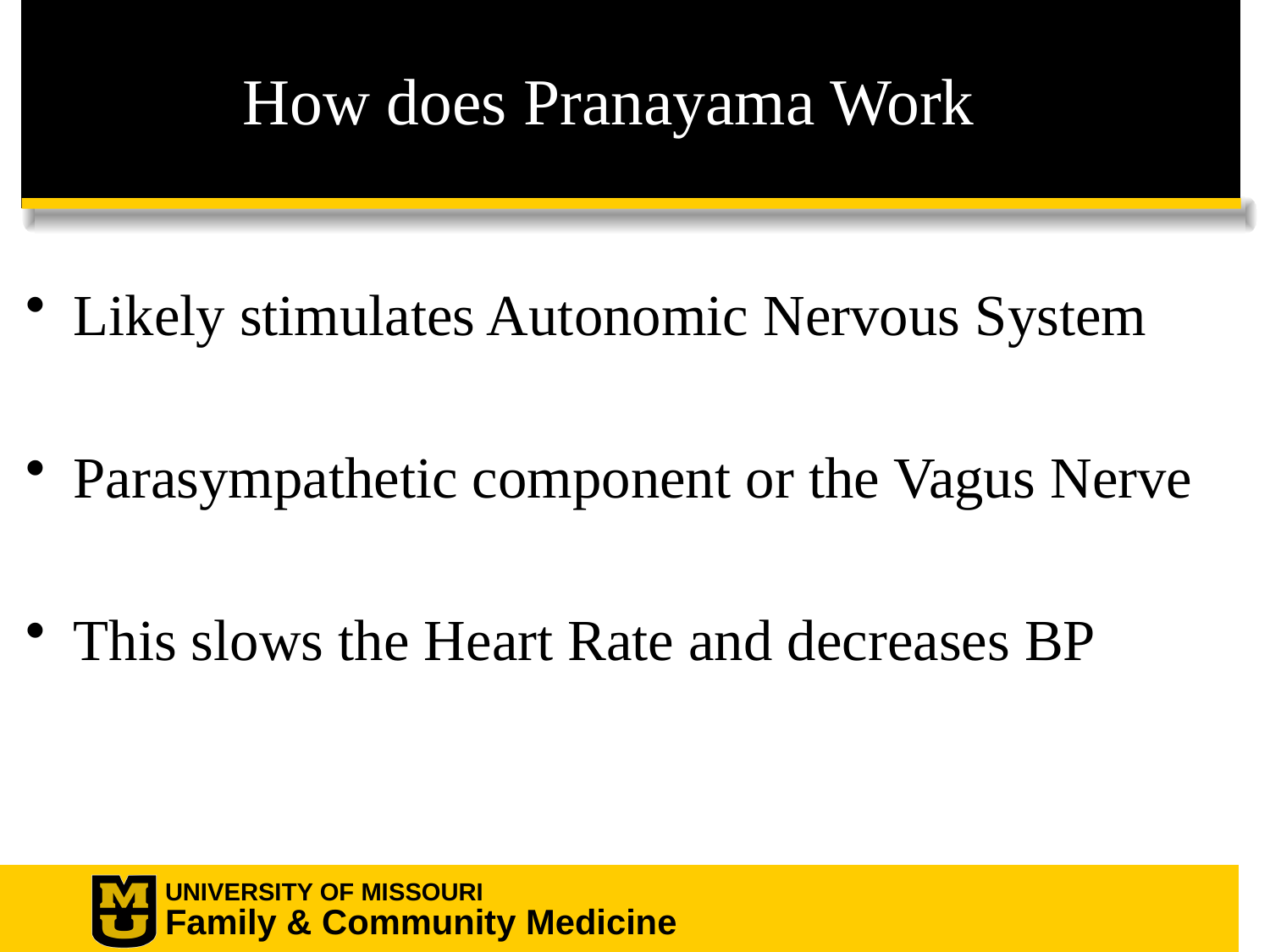

# How does Pranayama Work
Likely stimulates Autonomic Nervous System

Parasympathetic component or the Vagus Nerve

This slows the Heart Rate and decreases BP